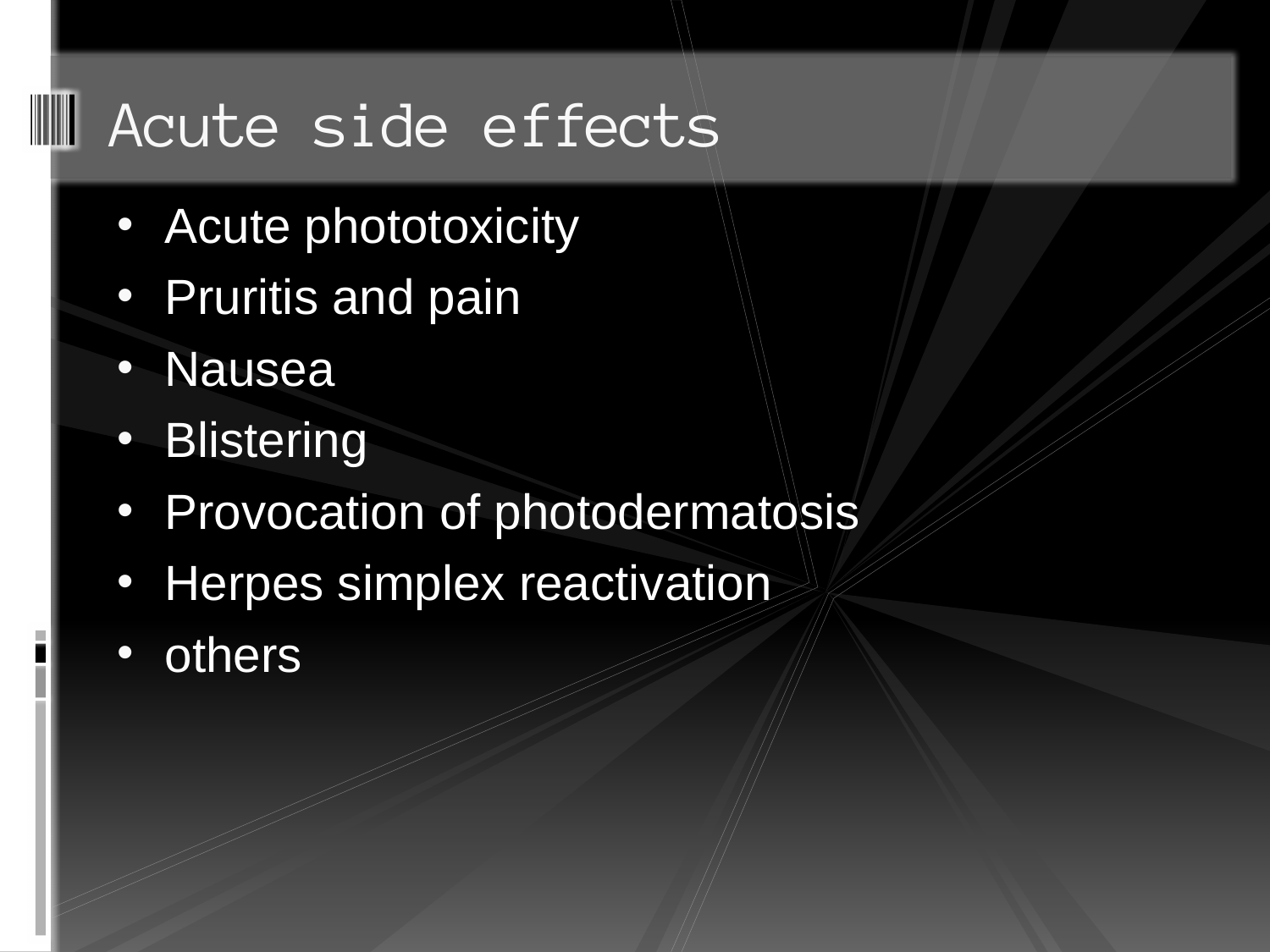

# Acute side effects
Acute phototoxicity
Pruritis and pain
Nausea
Blistering
Provocation of photodermatosis
Herpes simplex reactivation
others